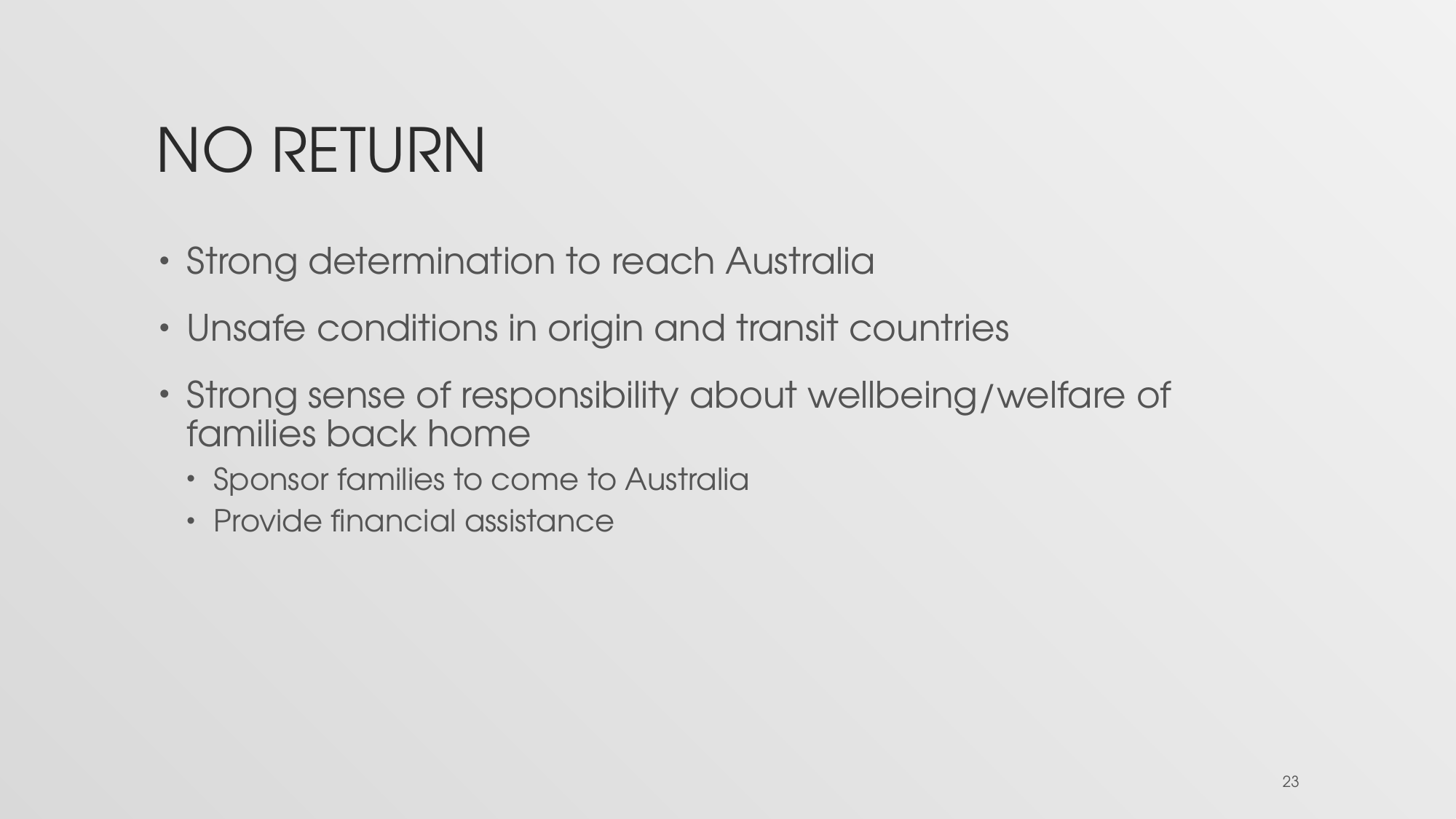

# No return
Strong determination to reach Australia
Unsafe conditions in origin and transit countries
Strong sense of responsibility about wellbeing/welfare of families back home
Sponsor families to come to Australia
Provide financial assistance
23